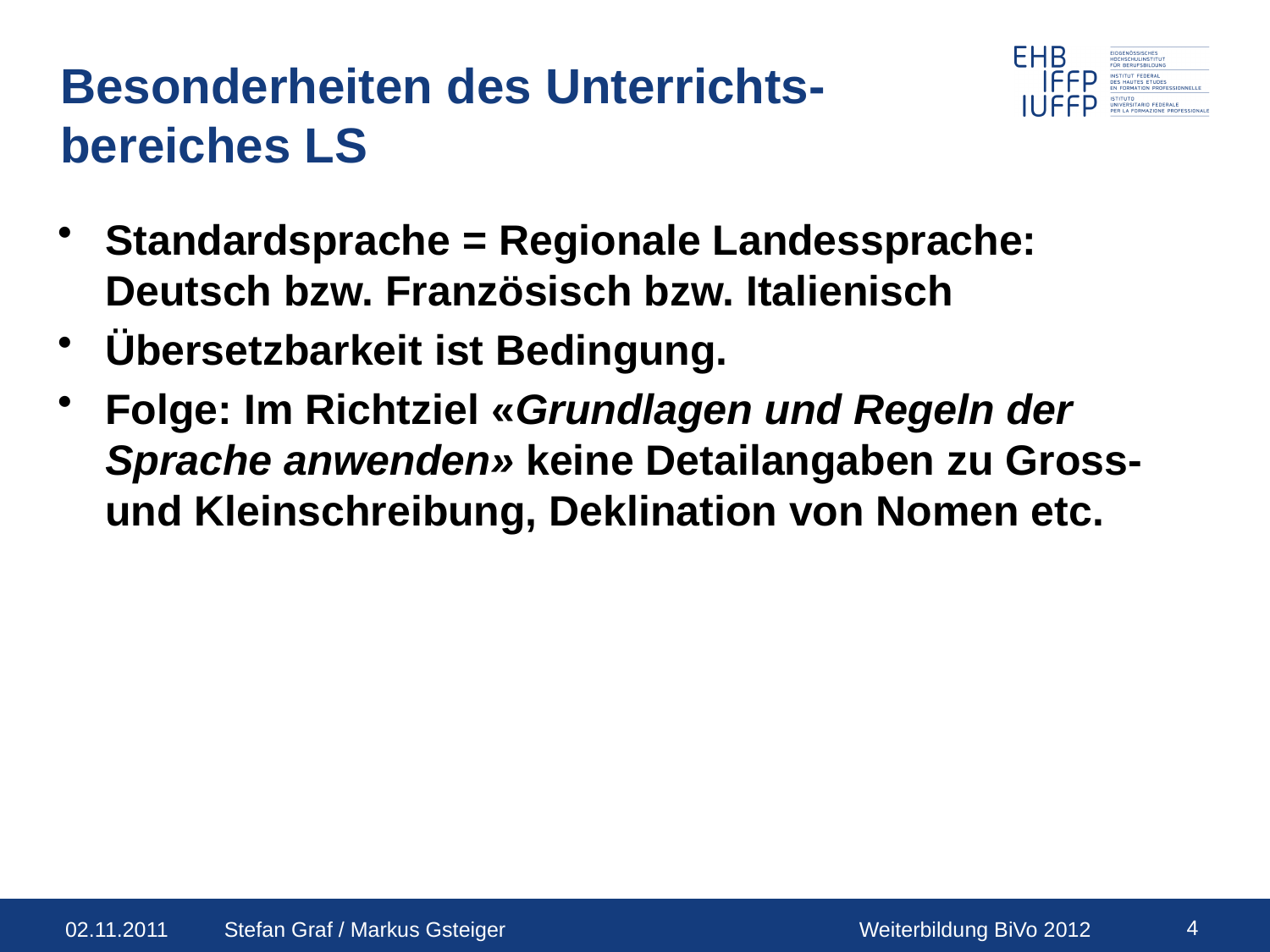

# Besonderheiten des Unterrichts-bereiches LS
Standardsprache = Regionale Landessprache: Deutsch bzw. Französisch bzw. Italienisch
Übersetzbarkeit ist Bedingung.
Folge: Im Richtziel «Grundlagen und Regeln der Sprache anwenden» keine Detailangaben zu Gross- und Kleinschreibung, Deklination von Nomen etc.